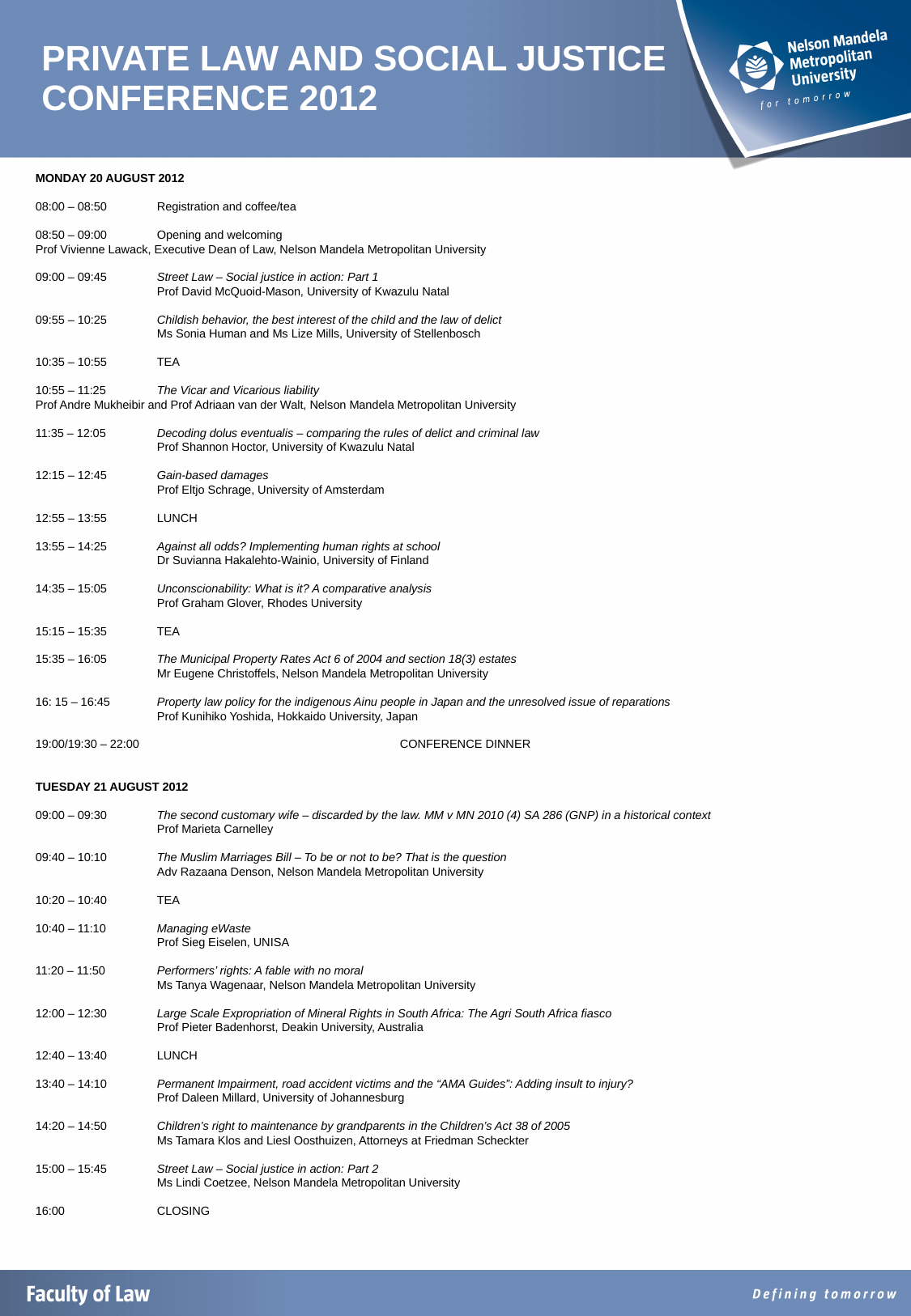

| PRIVATE LAW AND SOCIAL JUSTICE CONFERENCE 2012 |
| --- |

MONDAY 20 AUGUST 2012

08:00 – 08:50	Registration and coffee/tea

08:50 – 09:00	Opening and welcoming
Prof Vivienne Lawack, Executive Dean of Law, Nelson Mandela Metropolitan University

09:00 – 09:45	Street Law – Social justice in action: Part 1
	Prof David McQuoid-Mason, University of Kwazulu Natal

09:55 – 10:25	Childish behavior, the best interest of the child and the law of delict
	Ms Sonia Human and Ms Lize Mills, University of Stellenbosch

10:35 – 10:55	TEA

10:55 – 11:25	The Vicar and Vicarious liability
Prof Andre Mukheibir and Prof Adriaan van der Walt, Nelson Mandela Metropolitan University

11:35 – 12:05	Decoding dolus eventualis – comparing the rules of delict and criminal law
	Prof Shannon Hoctor, University of Kwazulu Natal

12:15 – 12:45	Gain-based damages
	Prof Eltjo Schrage, University of Amsterdam

12:55 – 13:55	LUNCH

13:55 – 14:25	Against all odds? Implementing human rights at school
	Dr Suvianna Hakalehto-Wainio, University of Finland

14:35 – 15:05	Unconscionability: What is it? A comparative analysis
	Prof Graham Glover, Rhodes University

15:15 – 15:35	TEA

15:35 – 16:05	The Municipal Property Rates Act 6 of 2004 and section 18(3) estates
	Mr Eugene Christoffels, Nelson Mandela Metropolitan University

16: 15 – 16:45	Property law policy for the indigenous Ainu people in Japan and the unresolved issue of reparations
	Prof Kunihiko Yoshida, Hokkaido University, Japan

19:00/19:30 – 22:00			CONFERENCE DINNER

TUESDAY 21 AUGUST 2012

09:00 – 09:30	The second customary wife – discarded by the law. MM v MN 2010 (4) SA 286 (GNP) in a historical context
	Prof Marieta Carnelley

09:40 – 10:10	The Muslim Marriages Bill – To be or not to be? That is the question
	Adv Razaana Denson, Nelson Mandela Metropolitan University

10:20 – 10:40	TEA

10:40 – 11:10	Managing eWaste
	Prof Sieg Eiselen, UNISA

11:20 – 11:50	Performers’ rights: A fable with no moral
	Ms Tanya Wagenaar, Nelson Mandela Metropolitan University

12:00 – 12:30	Large Scale Expropriation of Mineral Rights in South Africa: The Agri South Africa fiasco
	Prof Pieter Badenhorst, Deakin University, Australia

12:40 – 13:40	LUNCH

13:40 – 14:10	Permanent Impairment, road accident victims and the “AMA Guides”: Adding insult to injury?
	Prof Daleen Millard, University of Johannesburg

14:20 – 14:50	Children’s right to maintenance by grandparents in the Children’s Act 38 of 2005
	Ms Tamara Klos and Liesl Oosthuizen, Attorneys at Friedman Scheckter

15:00 – 15:45	Street Law – Social justice in action: Part 2
	Ms Lindi Coetzee, Nelson Mandela Metropolitan University

16:00	CLOSING